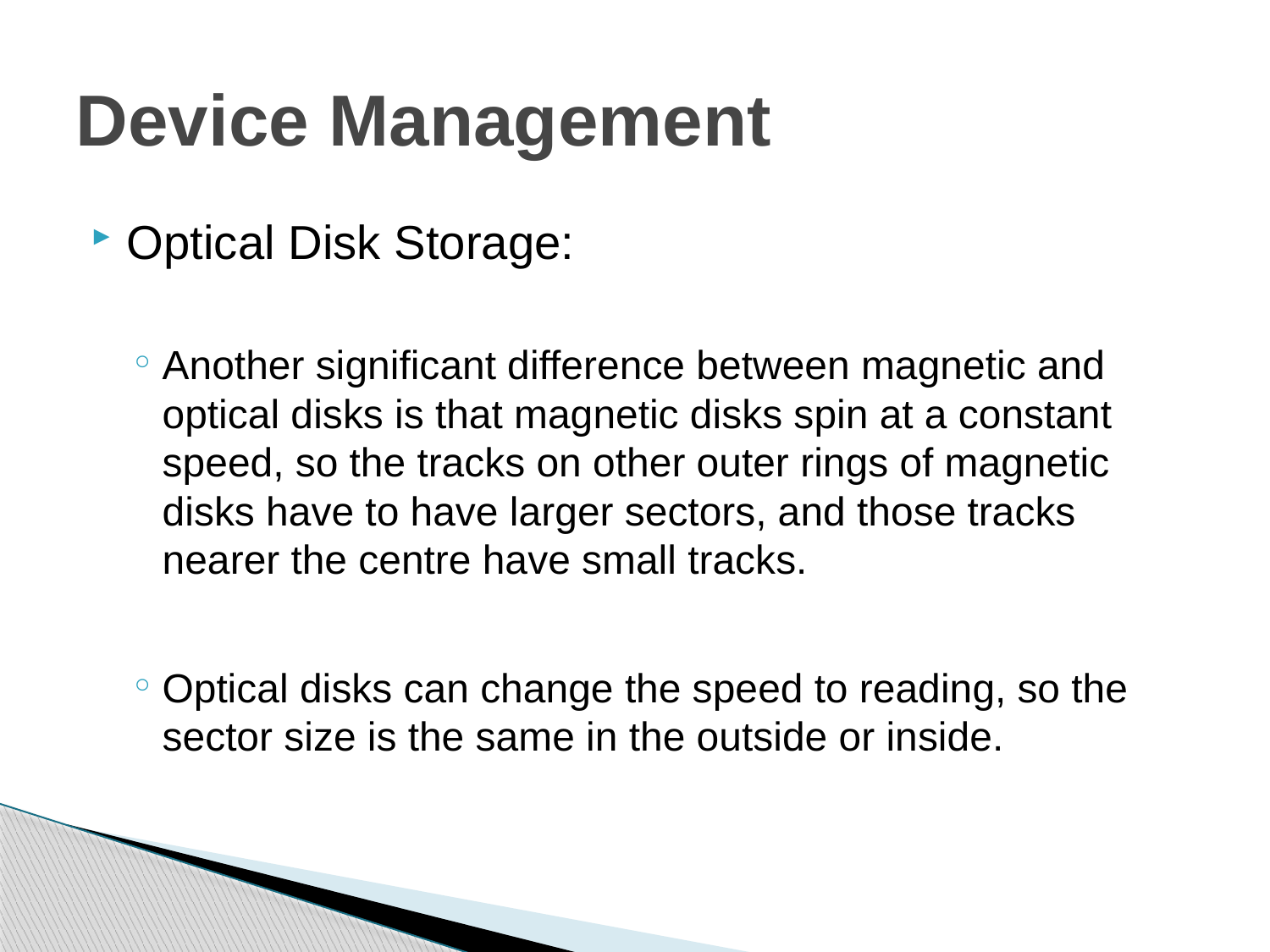

# Device Management
Optical Disk Storage:

Another significant difference between magnetic and optical disks is that magnetic disks spin at a constant speed, so the tracks on other outer rings of magnetic disks have to have larger sectors, and those tracks nearer the centre have small tracks.

Optical disks can change the speed to reading, so the sector size is the same in the outside or inside.